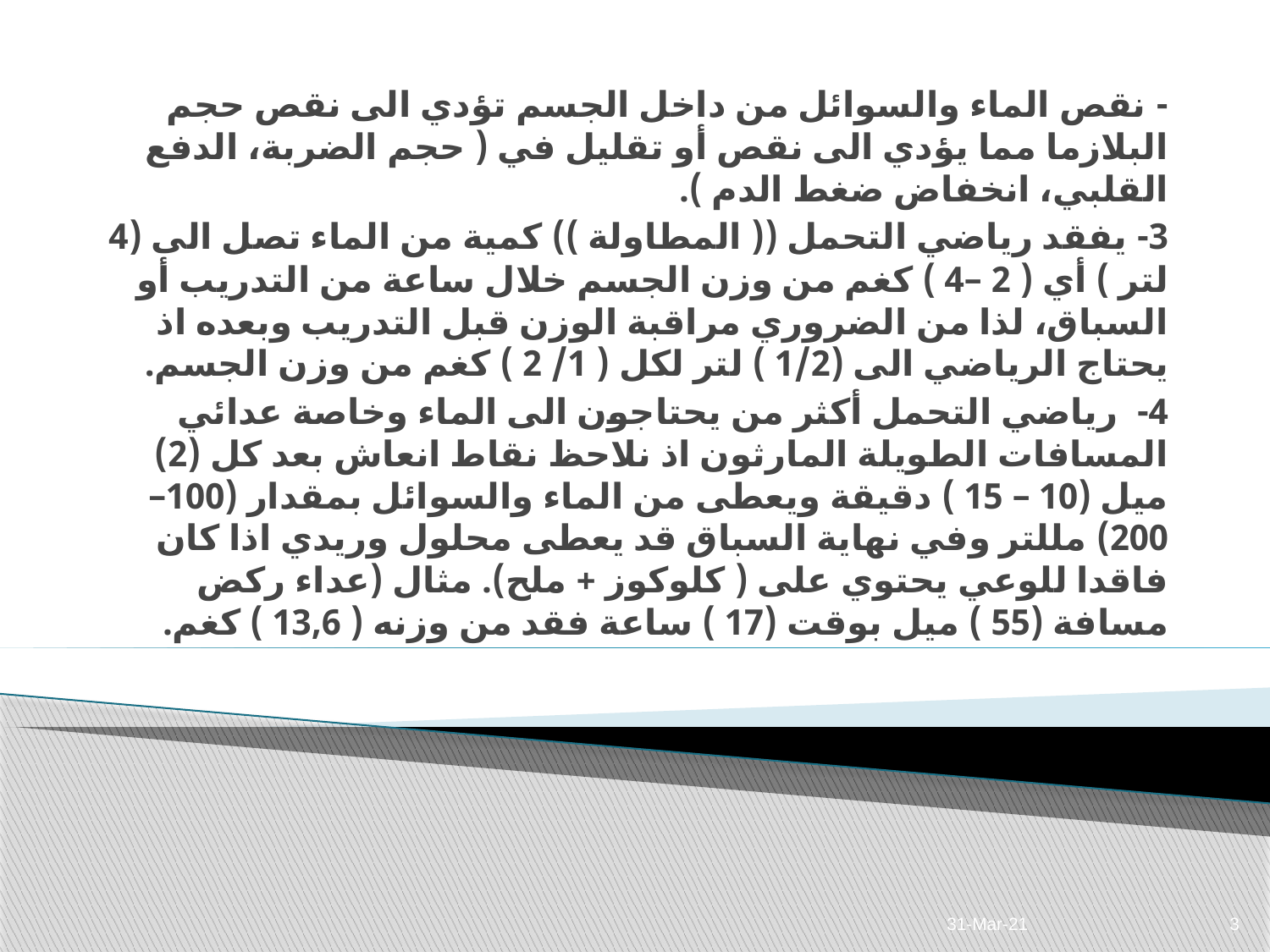

- نقص الماء والسوائل من داخل الجسم تؤدي الى نقص حجم البلازما مما يؤدي الى نقص أو تقليل في ( حجم الضربة، الدفع القلبي، انخفاض ضغط الدم ).
3- يفقد رياضي التحمل (( المطاولة )) كمية من الماء تصل الى (4 لتر ) أي ( 2 –4 ) كغم من وزن الجسم خلال ساعة من التدريب أو السباق، لذا من الضروري مراقبة الوزن قبل التدريب وبعده اذ يحتاج الرياضي الى (1/2 ) لتر لكل ( 1/ 2 ) كغم من وزن الجسم.
4-  رياضي التحمل أكثر من يحتاجون الى الماء وخاصة عدائي المسافات الطويلة المارثون اذ نلاحظ نقاط انعاش بعد كل (2) ميل (10 – 15 ) دقيقة ويعطى من الماء والسوائل بمقدار (100–200) مللتر وفي نهاية السباق قد يعطى محلول وريدي اذا كان فاقدا للوعي يحتوي على ( كلوكوز + ملح). مثال (عداء ركض مسافة (55 ) ميل بوقت (17 ) ساعة فقد من وزنه ( 13,6 ) كغم.

31-Mar-21
3